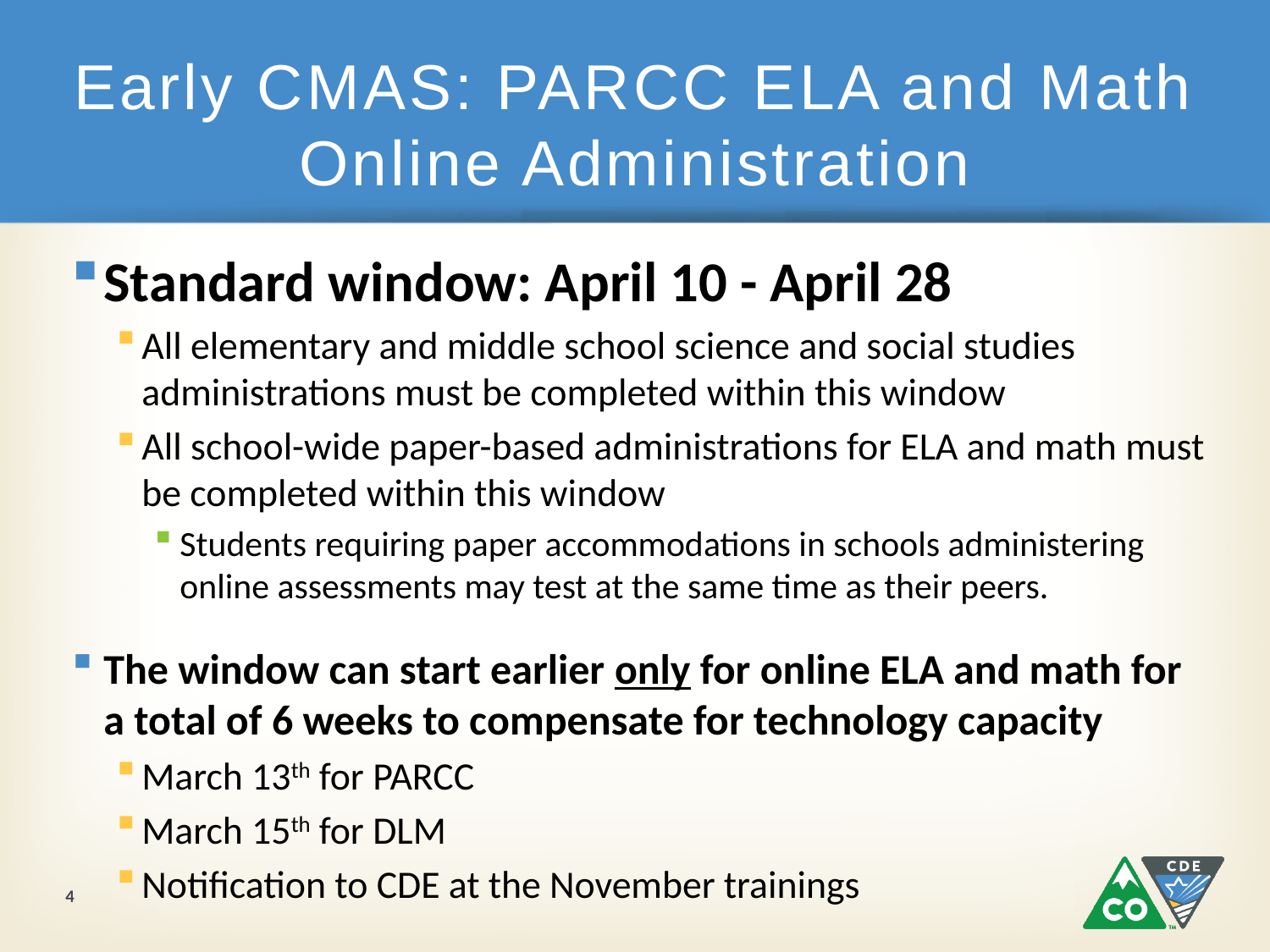

# Early CMAS: PARCC ELA and Math Online Administration
Standard window: April 10 - April 28
All elementary and middle school science and social studies administrations must be completed within this window
All school-wide paper-based administrations for ELA and math must be completed within this window
Students requiring paper accommodations in schools administering online assessments may test at the same time as their peers.

The window can start earlier only for online ELA and math for a total of 6 weeks to compensate for technology capacity
March 13th for PARCC
March 15th for DLM
Notification to CDE at the November trainings

4